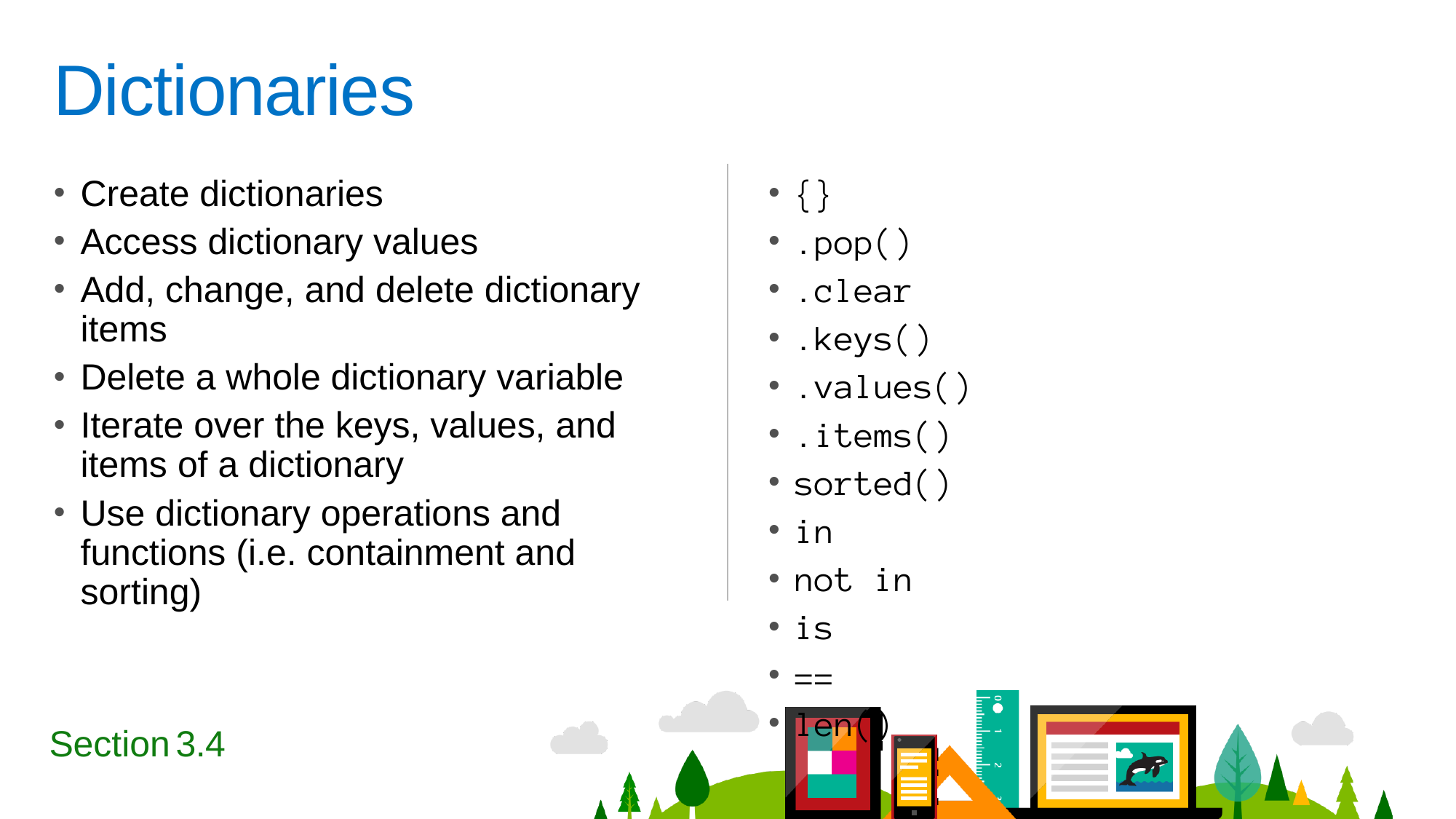

# Dictionaries
Create dictionaries
Access dictionary values
Add, change, and delete dictionary items
Delete a whole dictionary variable
Iterate over the keys, values, and items of a dictionary
Use dictionary operations and functions (i.e. containment and sorting)
{}
.pop()
.clear
.keys()
.values()
.items()
sorted()
in
not in
is
==
len()
3.4